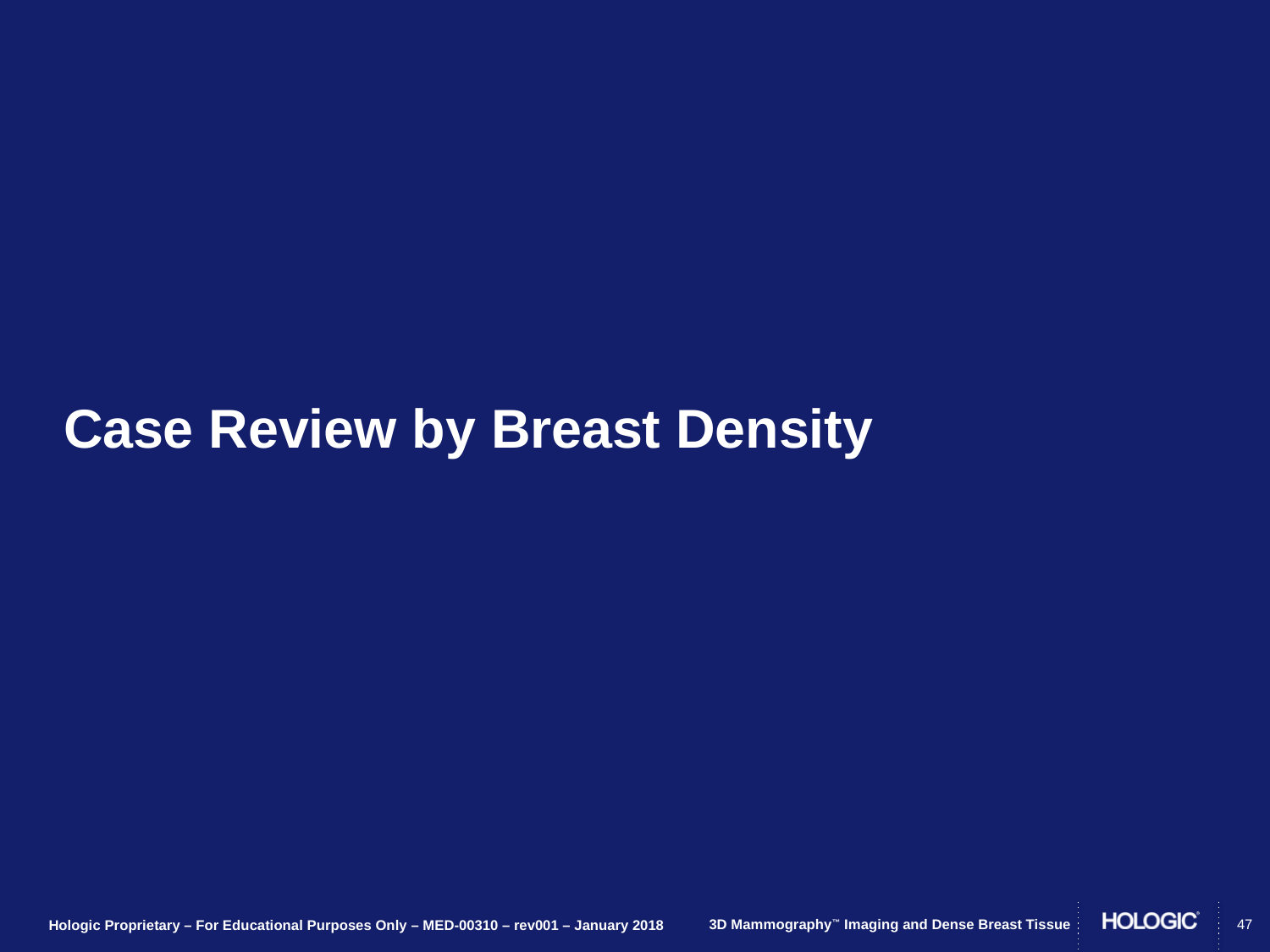

# Case Review by Breast Density
47